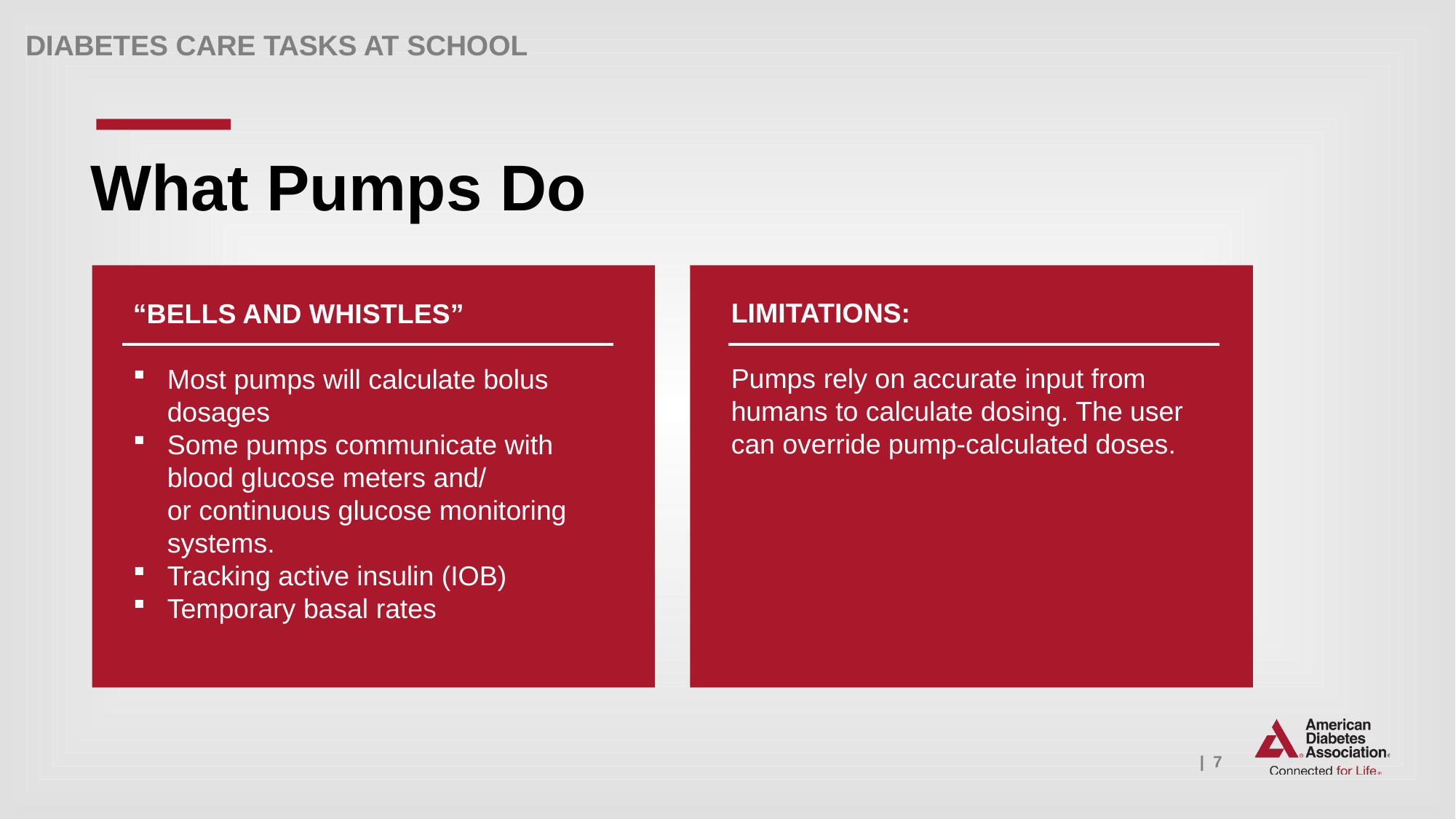

What Pumps Do

“BELLS AND WHISTLES”

Most pumps will calculate bolus dosages
Some pumps communicate with blood glucose meters and/
or continuous glucose monitoring systems.
Tracking active insulin (IOB)
Temporary basal rates

LIMITATIONS:

Pumps rely on accurate input from humans to calculate dosing. The user can override pump-calculated doses.